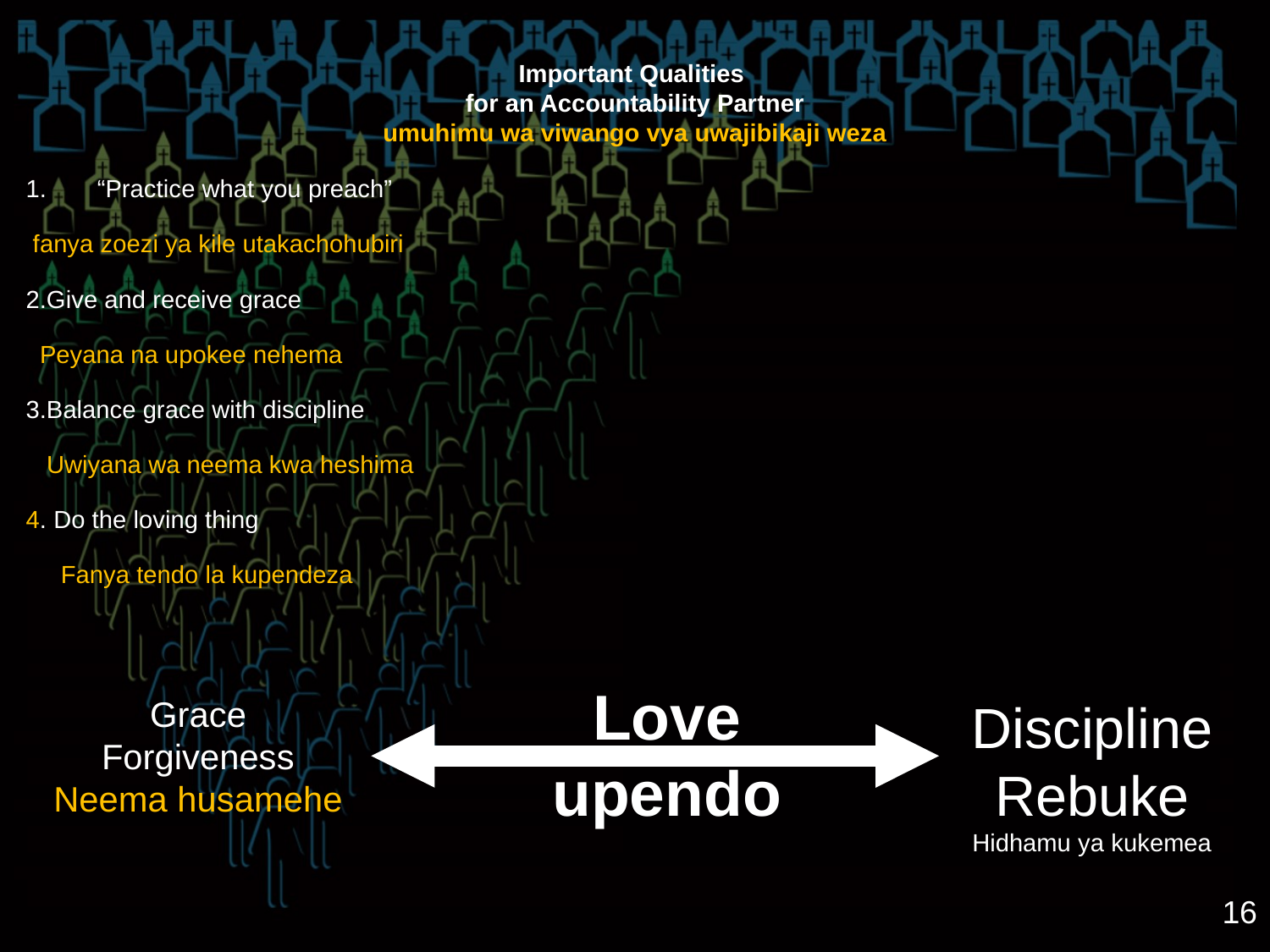

# Important Qualities for an Accountability Partner umuhimu wa viwango vya uwajibikaji weza
“Practice what you preach”
 fanya zoezi ya kile utakachohubiri
2.Give and receive grace
  Peyana na upokee nehema
3.Balance grace with discipline
   Uwiyana wa neema kwa heshima
4. Do the loving thing
     Fanya tendo la kupendeza

Love
upendo
Grace
Forgiveness
Neema husamehe
Discipline
Rebuke
Hidhamu ya kukemea
16